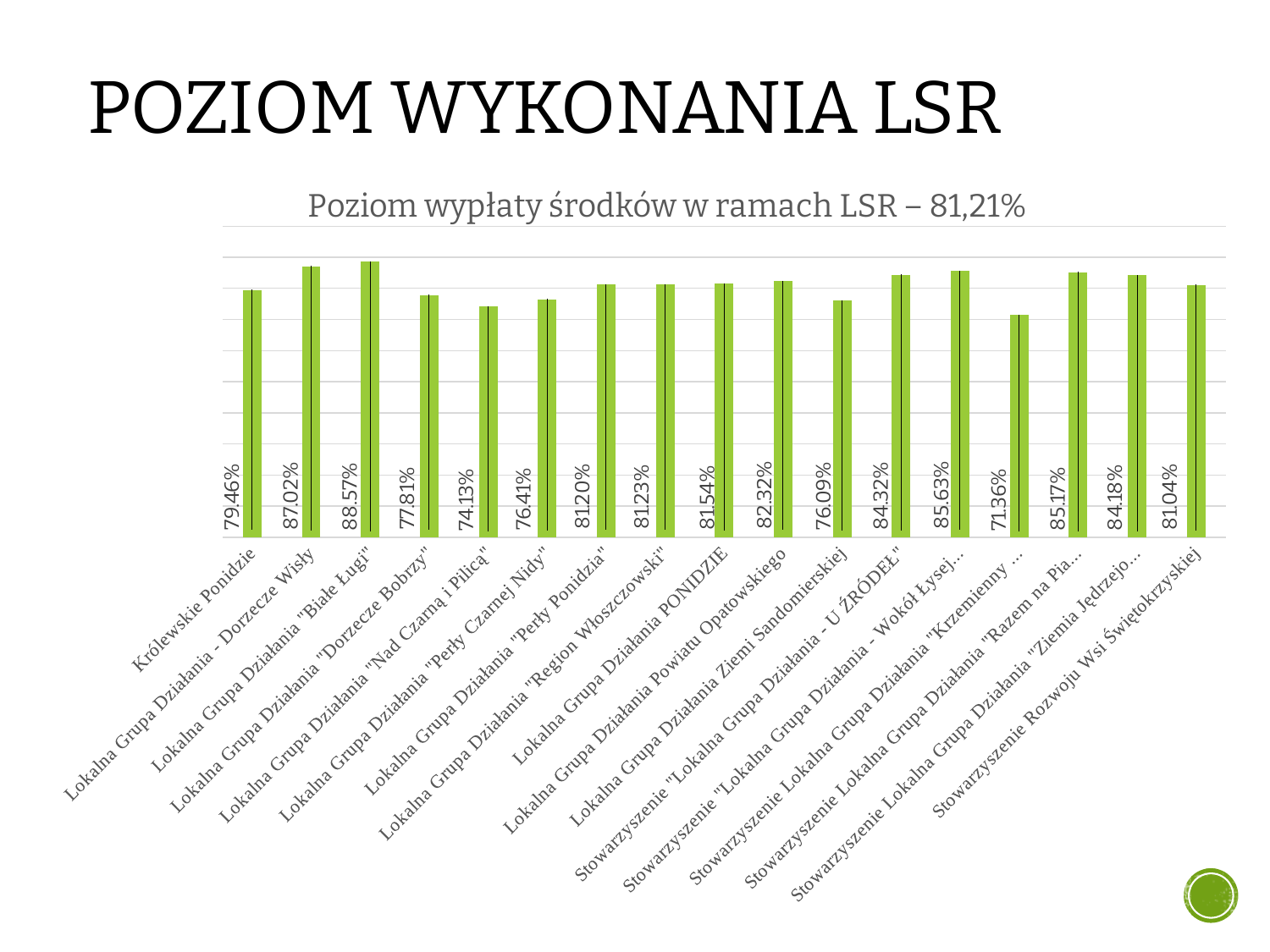

# Poziom wykonania lsr

### Chart: Poziom wypłaty środków w ramach LSR – 81,21%

| Category | Procent wypłaty |
|---|---|
| Królewskie Ponidzie | 0.7946414823446692 |
| Lokalna Grupa Działania - Dorzecze Wisły | 0.8701737015265837 |
| Lokalna Grupa Działania "Białe Ługi" | 0.8857243475321002 |
| Lokalna Grupa Działania "Dorzecze Bobrzy" | 0.7781015340030548 |
| Lokalna Grupa Działania "Nad Czarną i Pilicą" | 0.7412531358545792 |
| Lokalna Grupa Działania "Perły Czarnej Nidy" | 0.7641193439028391 |
| Lokalna Grupa Działania "Perły Ponidzia" | 0.8120465073953729 |
| Lokalna Grupa Działania "Region Włoszczowski" | 0.8123349521417274 |
| Lokalna Grupa Działania PONIDZIE | 0.815392448491639 |
| Lokalna Grupa Działania Powiatu Opatowskiego | 0.823247501996455 |
| Lokalna Grupa Działania Ziemi Sandomierskiej | 0.7609211879540508 |
| Stowarzyszenie "Lokalna Grupa Działania - U ŹRÓDEŁ" | 0.8432247936533588 |
| Stowarzyszenie "Lokalna Grupa Działania - Wokół Łysej Góry" | 0.8562884071580883 |
| Stowarzyszenie Lokalna Grupa Działania "Krzemienny Krąg" | 0.713638540929928 |
| Stowarzyszenie Lokalna Grupa Działania "Razem na Piaskowcu" | 0.8516812310819751 |
| Stowarzyszenie Lokalna Grupa Działania "Ziemia Jędrzejowska - GRYF" | 0.8417704841630373 |
| Stowarzyszenie Rozwoju Wsi Świętokrzyskiej | 0.8103546888439919 |